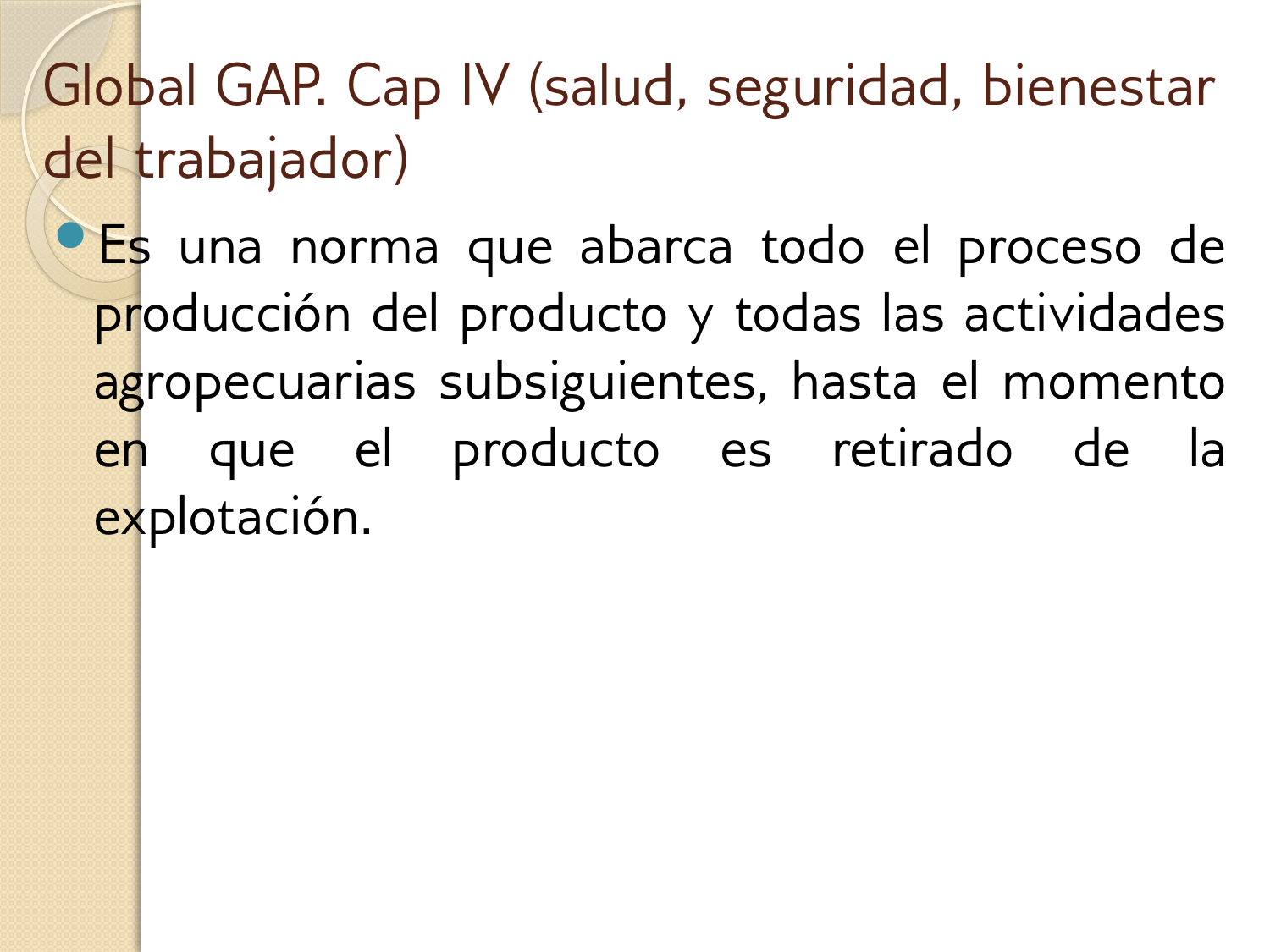

# Global GAP. Cap IV (salud, seguridad, bienestar del trabajador)
Es una norma que abarca todo el proceso de producción del producto y todas las actividades agropecuarias subsiguientes, hasta el momento en que el producto es retirado de la explotación.